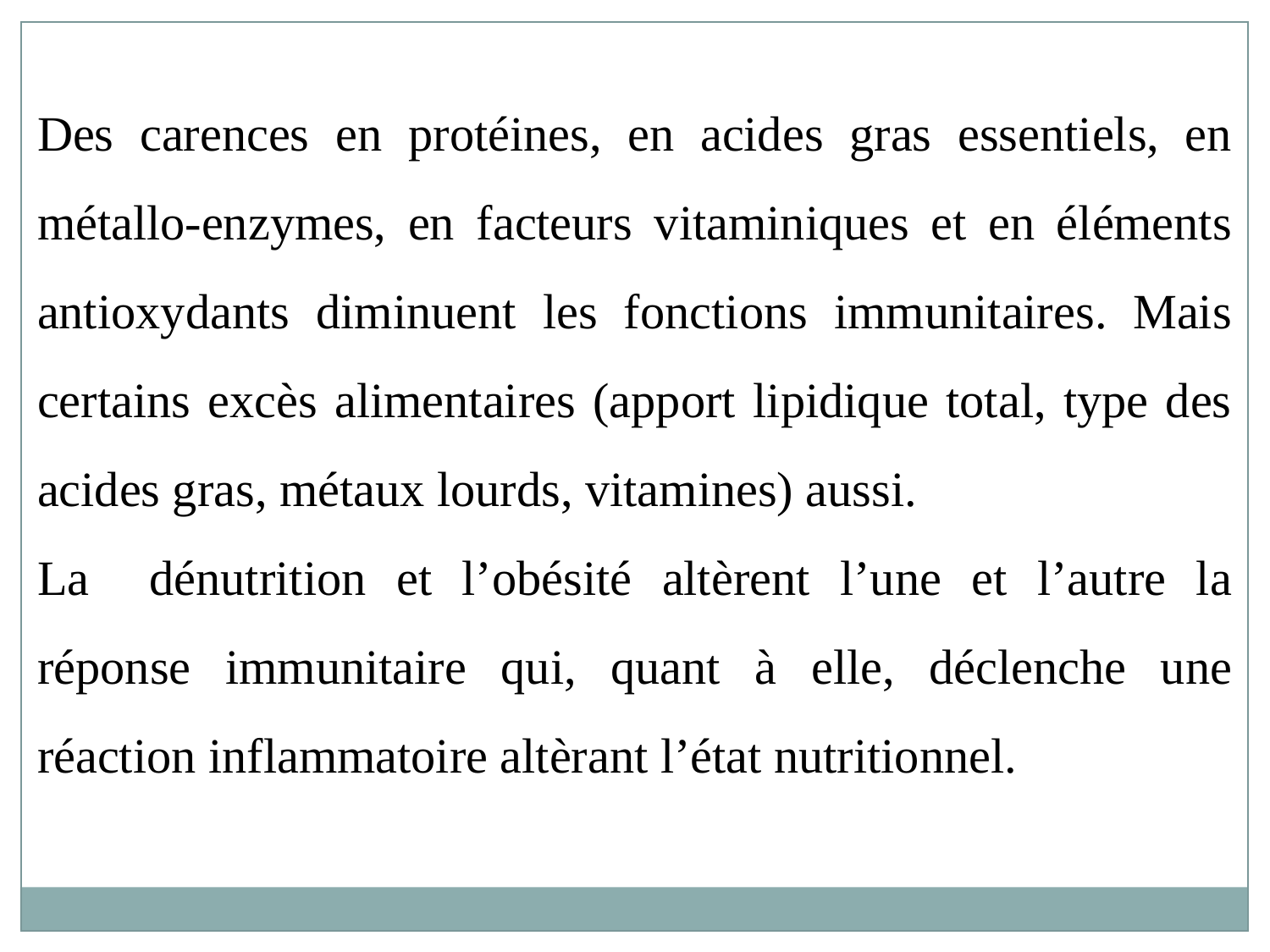

Des carences en protéines, en acides gras essentiels, en métallo-enzymes, en facteurs vitaminiques et en éléments antioxydants diminuent les fonctions immunitaires. Mais certains excès alimentaires (apport lipidique total, type des acides gras, métaux lourds, vitamines) aussi.
La  dénutrition et l’obésité altèrent l’une et l’autre la réponse immunitaire qui, quant à elle, déclenche une réaction inflammatoire altèrant l’état nutritionnel.